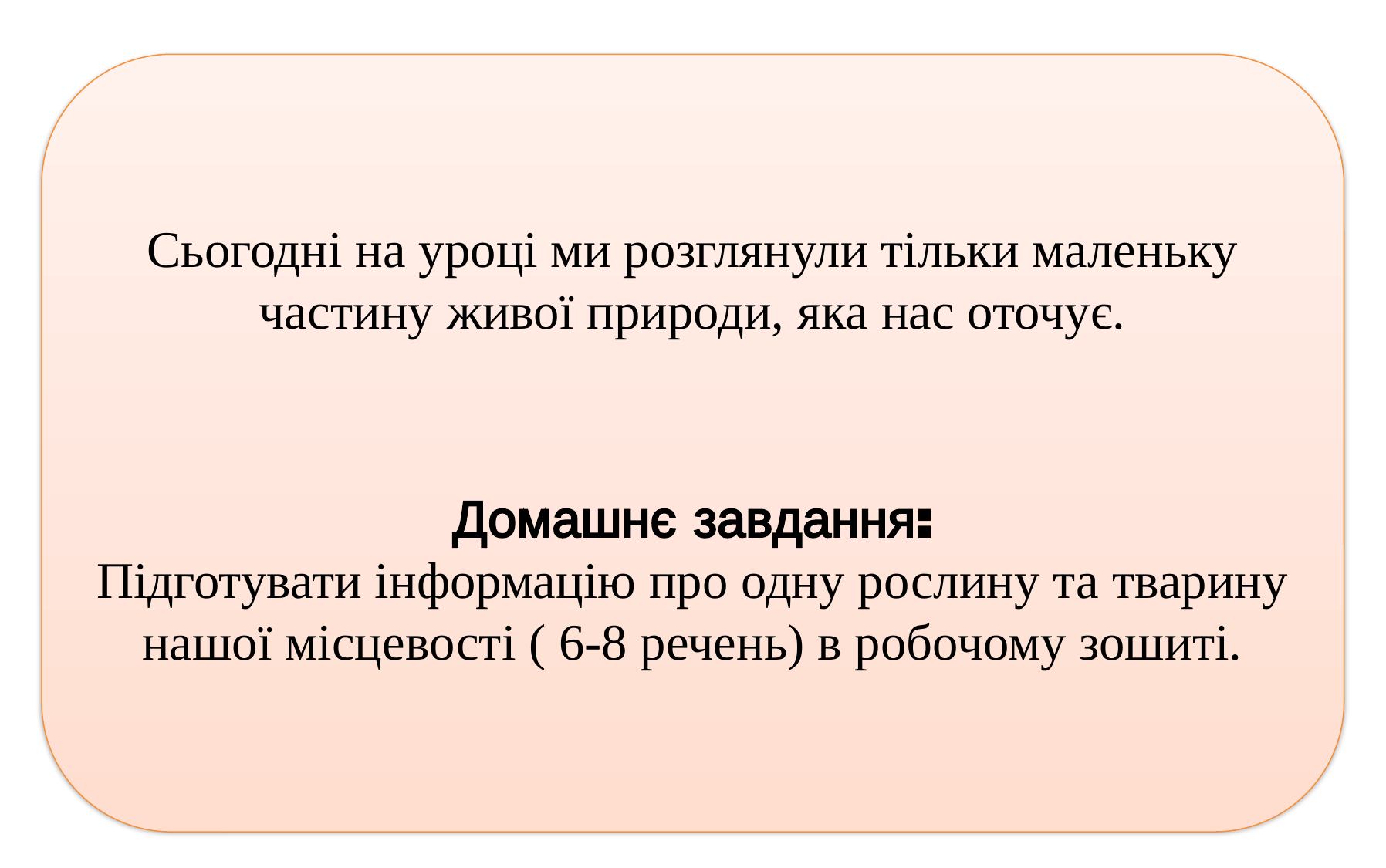

#
Сьогодні на уроці ми розглянули тільки маленьку частину живої природи, яка нас оточує.

Домашнє завдання:
Підготувати інформацію про одну рослину та тварину нашої місцевості ( 6-8 речень) в робочому зошиті.